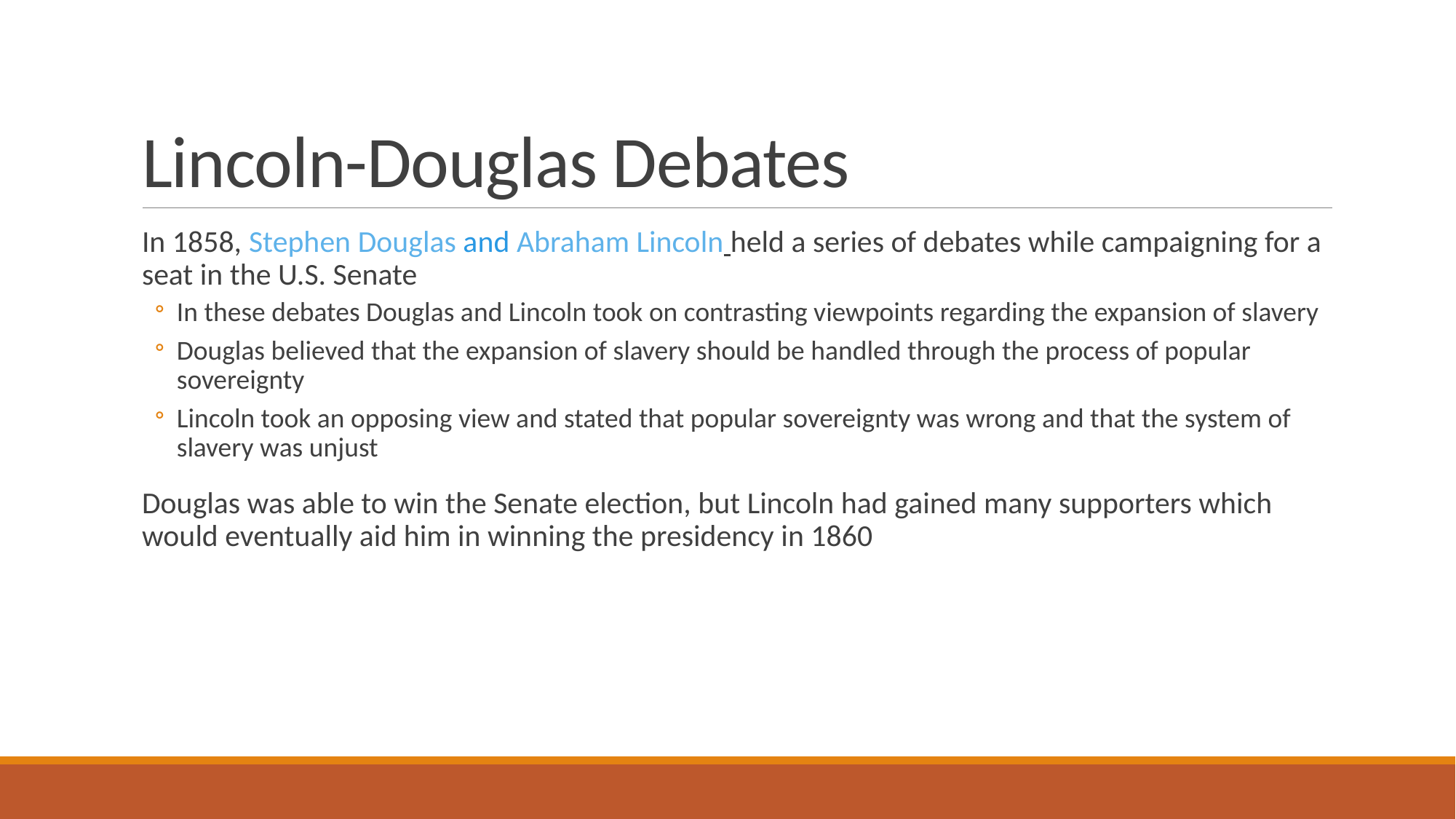

# Lincoln-Douglas Debates
In 1858, Stephen Douglas and Abraham Lincoln held a series of debates while campaigning for a seat in the U.S. Senate
In these debates Douglas and Lincoln took on contrasting viewpoints regarding the expansion of slavery
Douglas believed that the expansion of slavery should be handled through the process of popular sovereignty
Lincoln took an opposing view and stated that popular sovereignty was wrong and that the system of slavery was unjust
Douglas was able to win the Senate election, but Lincoln had gained many supporters which would eventually aid him in winning the presidency in 1860